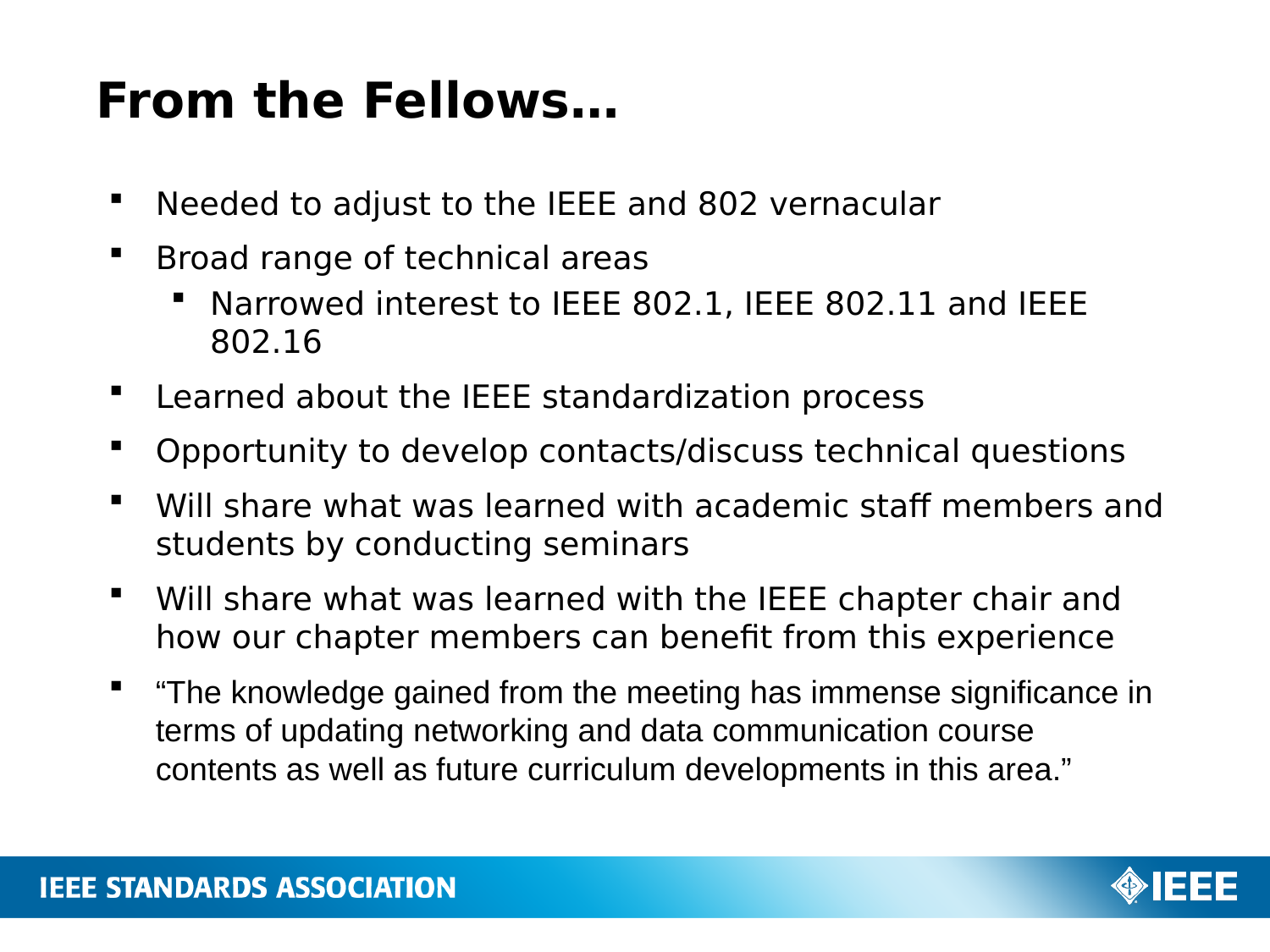

# From the Fellows…
Needed to adjust to the IEEE and 802 vernacular
Broad range of technical areas
Narrowed interest to IEEE 802.1, IEEE 802.11 and IEEE 802.16
Learned about the IEEE standardization process
Opportunity to develop contacts/discuss technical questions
Will share what was learned with academic staff members and students by conducting seminars
Will share what was learned with the IEEE chapter chair and how our chapter members can benefit from this experience
“The knowledge gained from the meeting has immense significance in terms of updating networking and data communication course contents as well as future curriculum developments in this area.”